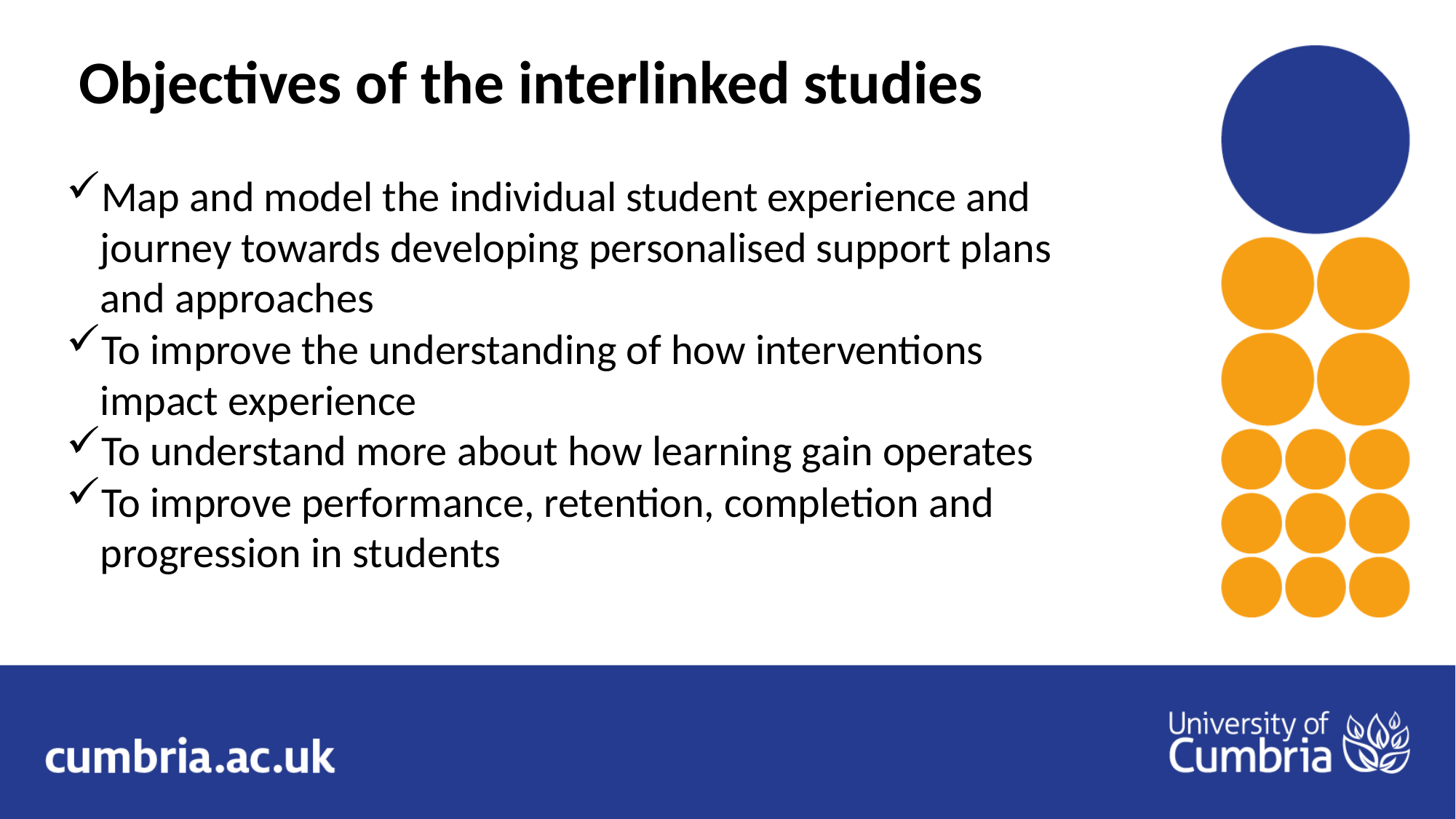

Objectives of the interlinked studies
Map and model the individual student experience and journey towards developing personalised support plans and approaches
To improve the understanding of how interventions impact experience
To understand more about how learning gain operates
To improve performance, retention, completion and progression in students